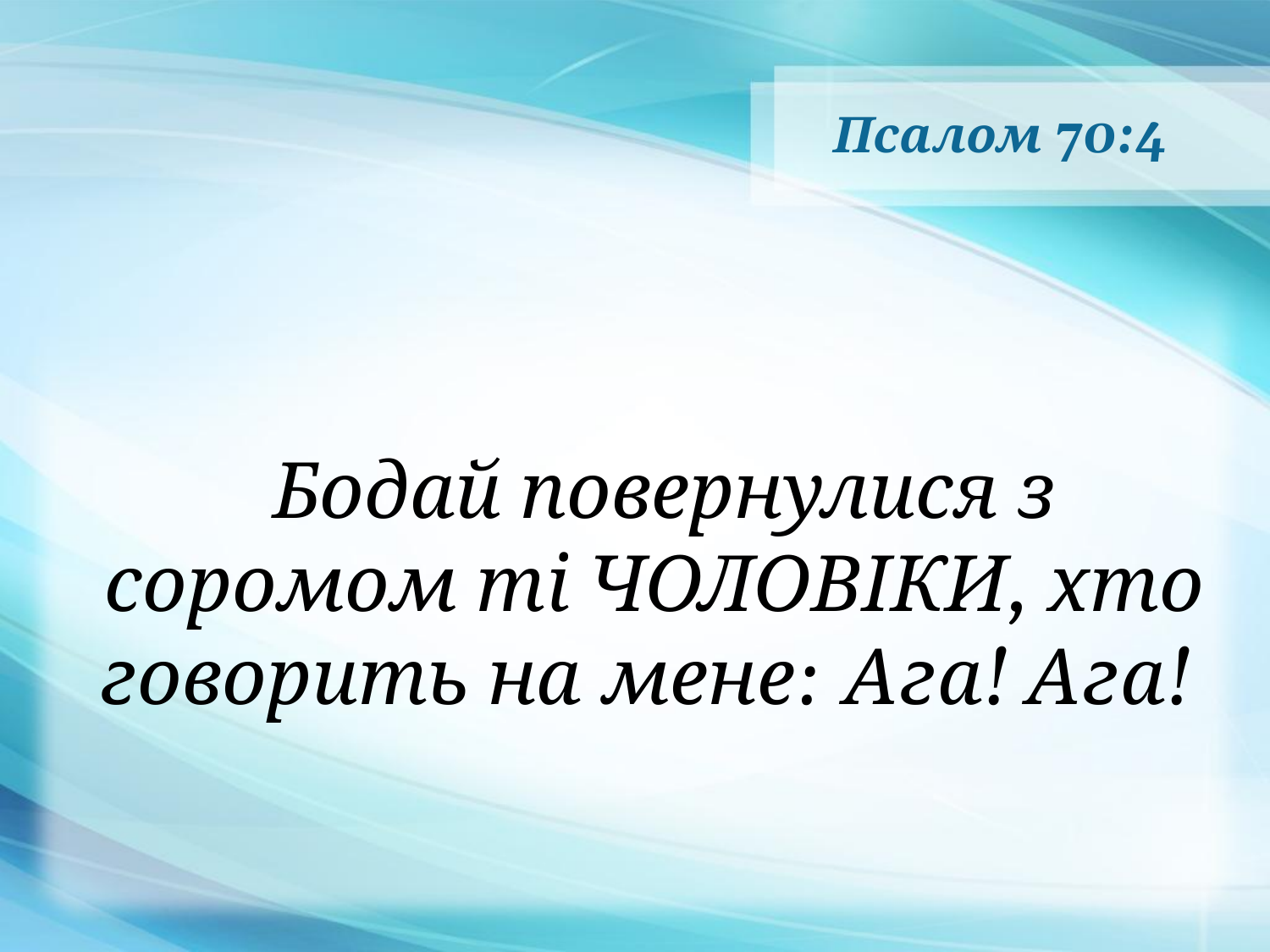

# Псалом 70:4

 Бодай повернулися з соромом ті ЧОЛОВІКИ, хто говорить на мене: Ага! Ага!